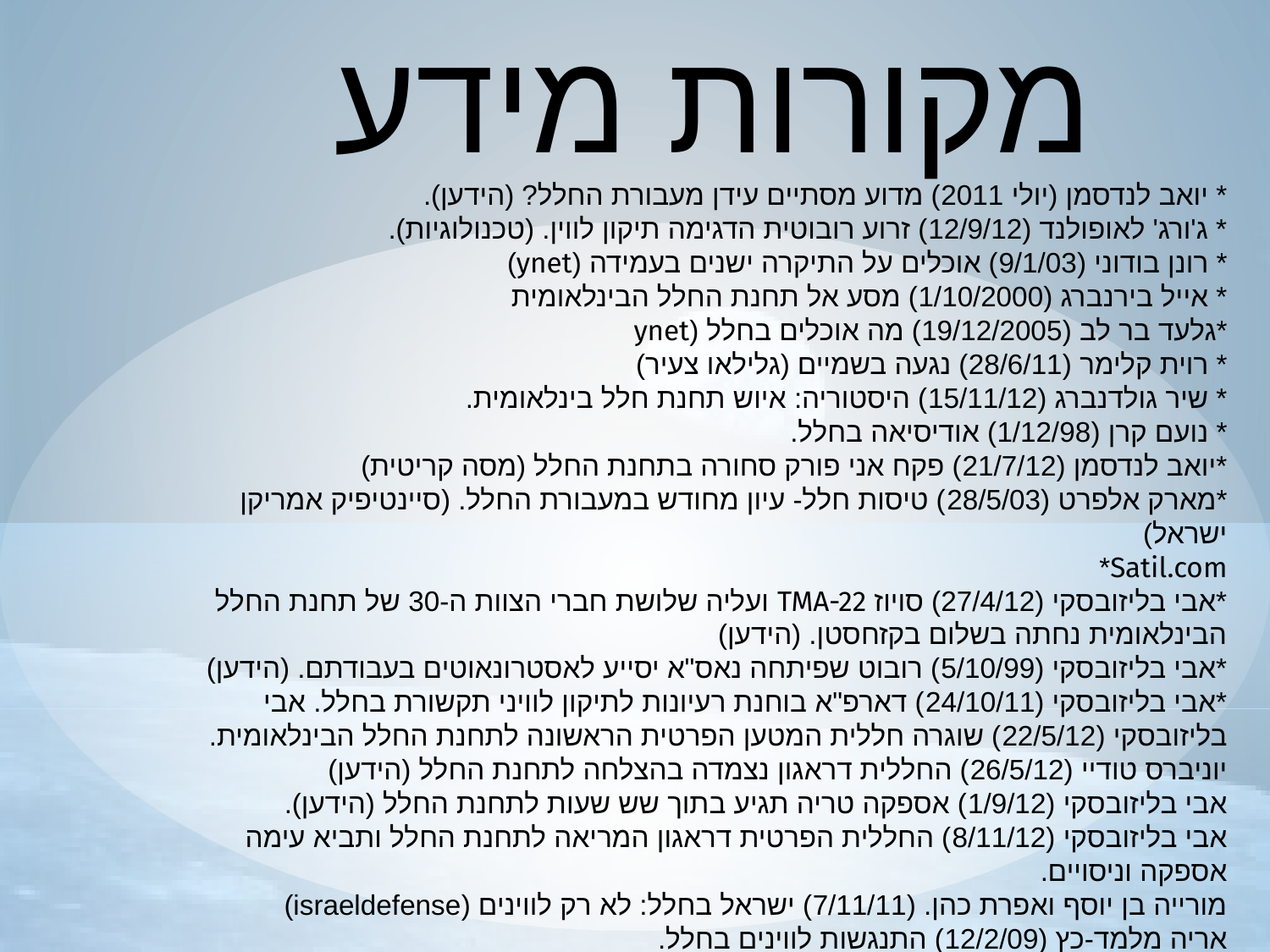

מקורות מידע
* יואב לנדסמן (יולי 2011) מדוע מסתיים עידן מעבורת החלל? (הידען).
* ג'ורג' לאופולנד (12/9/12) זרוע רובוטית הדגימה תיקון לווין. (טכנולוגיות).
* רונן בודוני (9/1/03) אוכלים על התיקרה ישנים בעמידה (ynet)
* אייל בירנברג (1/10/2000) מסע אל תחנת החלל הבינלאומית
*גלעד בר לב (19/12/2005) מה אוכלים בחלל (ynet
* רוית קלימר (28/6/11) נגעה בשמיים (גלילאו צעיר)
* שיר גולדנברג (15/11/12) היסטוריה: איוש תחנת חלל בינלאומית.
* נועם קרן (1/12/98) אודיסיאה בחלל.
*יואב לנדסמן (21/7/12) פקח אני פורק סחורה בתחנת החלל (מסה קריטית)
*מארק אלפרט (28/5/03) טיסות חלל- עיון מחודש במעבורת החלל. (סיינטיפיק אמריקן ישראל)
Satil.com*
*אבי בליזובסקי (27/4/12) סויוז TMA-22 ועליה שלושת חברי הצוות ה-30 של תחנת החלל הבינלאומית נחתה בשלום בקזחסטן. (הידען)
*אבי בליזובסקי (5/10/99) רובוט שפיתחה נאס"א יסייע לאסטרונאוטים בעבודתם. (הידען)
*אבי בליזובסקי (24/10/11) דארפ"א בוחנת רעיונות לתיקון לוויני תקשורת בחלל. אבי בליזובסקי (22/5/12) שוגרה חללית המטען הפרטית הראשונה לתחנת החלל הבינלאומית.
יוניברס טודיי (26/5/12) החללית דראגון נצמדה בהצלחה לתחנת החלל (הידען)
אבי בליזובסקי (1/9/12) אספקה טריה תגיע בתוך שש שעות לתחנת החלל (הידען).
אבי בליזובסקי (8/11/12) החללית הפרטית דראגון המריאה לתחנת החלל ותביא עימה אספקה וניסויים.
מורייה בן יוסף ואפרת כהן. (7/11/11) ישראל בחלל: לא רק לווינים (israeldefense)
אריה מלמד-כץ (12/2/09) התנגשות לווינים בחלל.